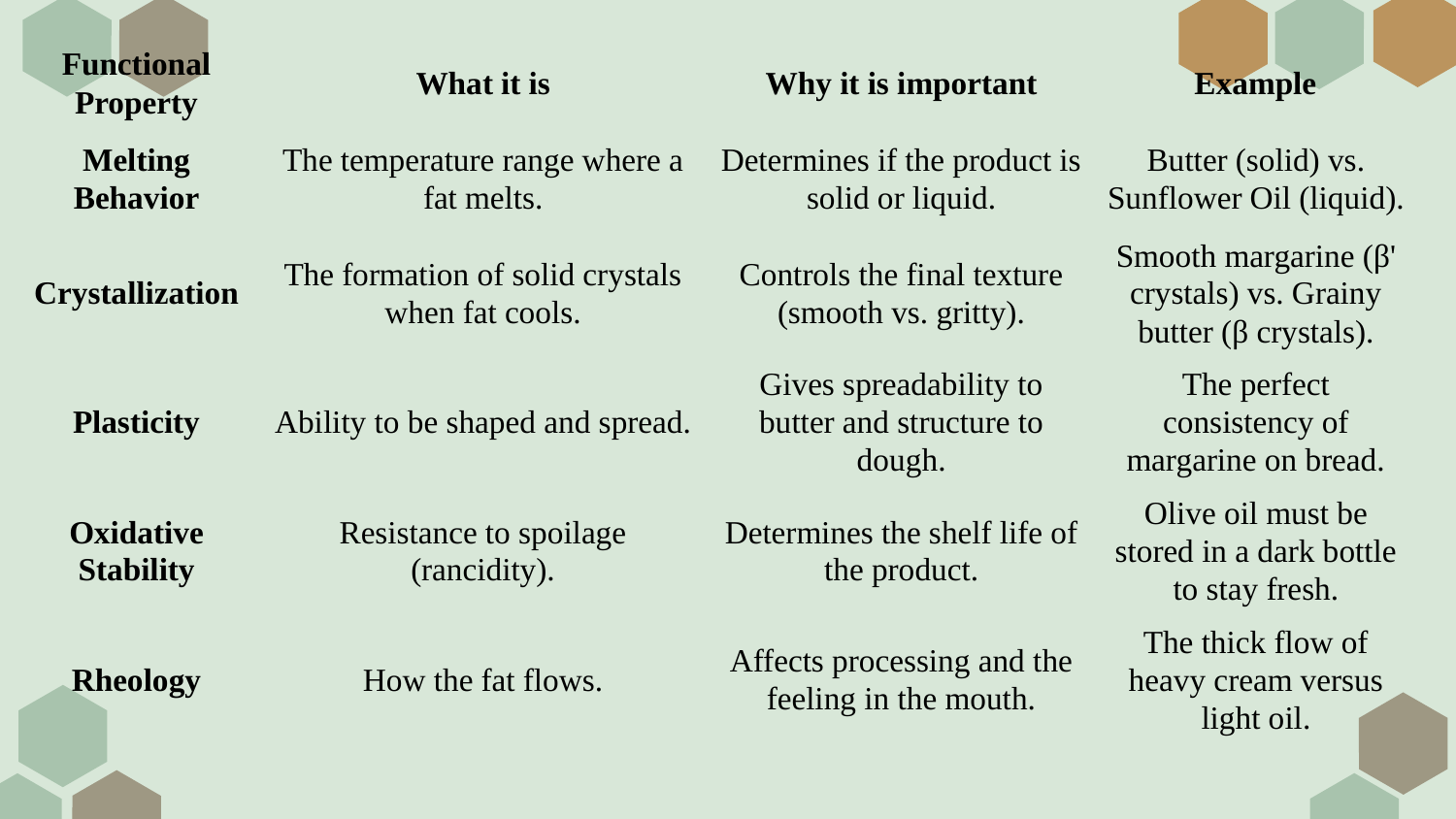

| Functional Property | What it is | Why it is important | Example |
| --- | --- | --- | --- |
| Melting Behavior | The temperature range where a fat melts. | Determines if the product is solid or liquid. | Butter (solid) vs. Sunflower Oil (liquid). |
| Crystallization | The formation of solid crystals when fat cools. | Controls the final texture (smooth vs. gritty). | Smooth margarine (β' crystals) vs. Grainy butter (β crystals). |
| Plasticity | Ability to be shaped and spread. | Gives spreadability to butter and structure to dough. | The perfect consistency of margarine on bread. |
| Oxidative Stability | Resistance to spoilage (rancidity). | Determines the shelf life of the product. | Olive oil must be stored in a dark bottle to stay fresh. |
| Rheology | How the fat flows. | Affects processing and the feeling in the mouth. | The thick flow of heavy cream versus light oil. |